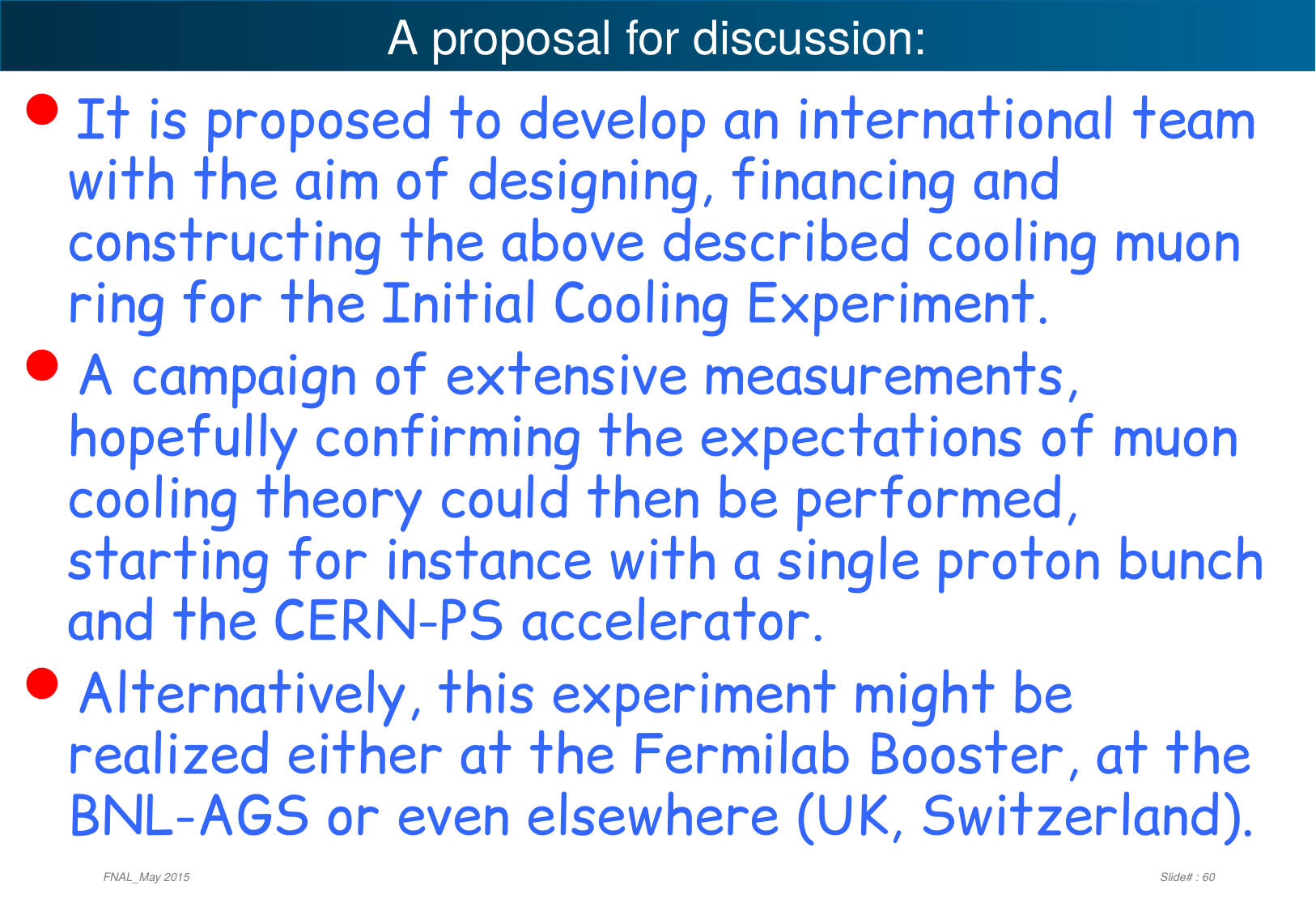

# A proposal for discussion:
It is proposed to develop an international team with the aim of designing, financing and constructing the above described cooling muon ring for the Initial Cooling Experiment.
A campaign of extensive measurements, hopefully confirming the expectations of muon cooling theory could then be performed,  starting for instance with a single proton bunch and the CERN-PS accelerator.
Alternatively, this experiment might be realized either at the Fermilab Booster, at the BNL-AGS or even elsewhere (UK, Switzerland).
FNAL_May 2015
Slide# : 60